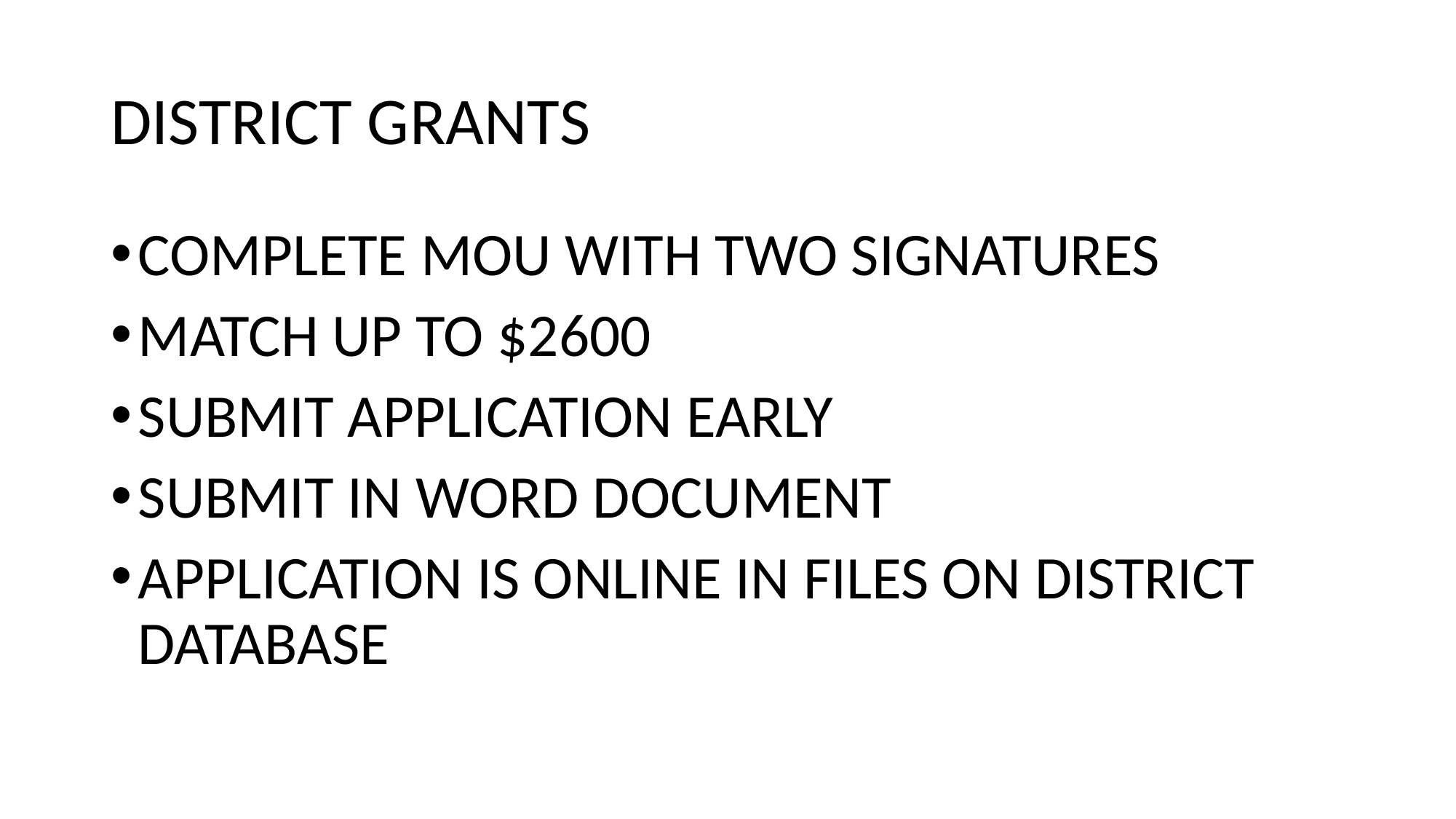

# DISTRICT GRANTS
COMPLETE MOU WITH TWO SIGNATURES
MATCH UP TO $2600
SUBMIT APPLICATION EARLY
SUBMIT IN WORD DOCUMENT
APPLICATION IS ONLINE IN FILES ON DISTRICT DATABASE